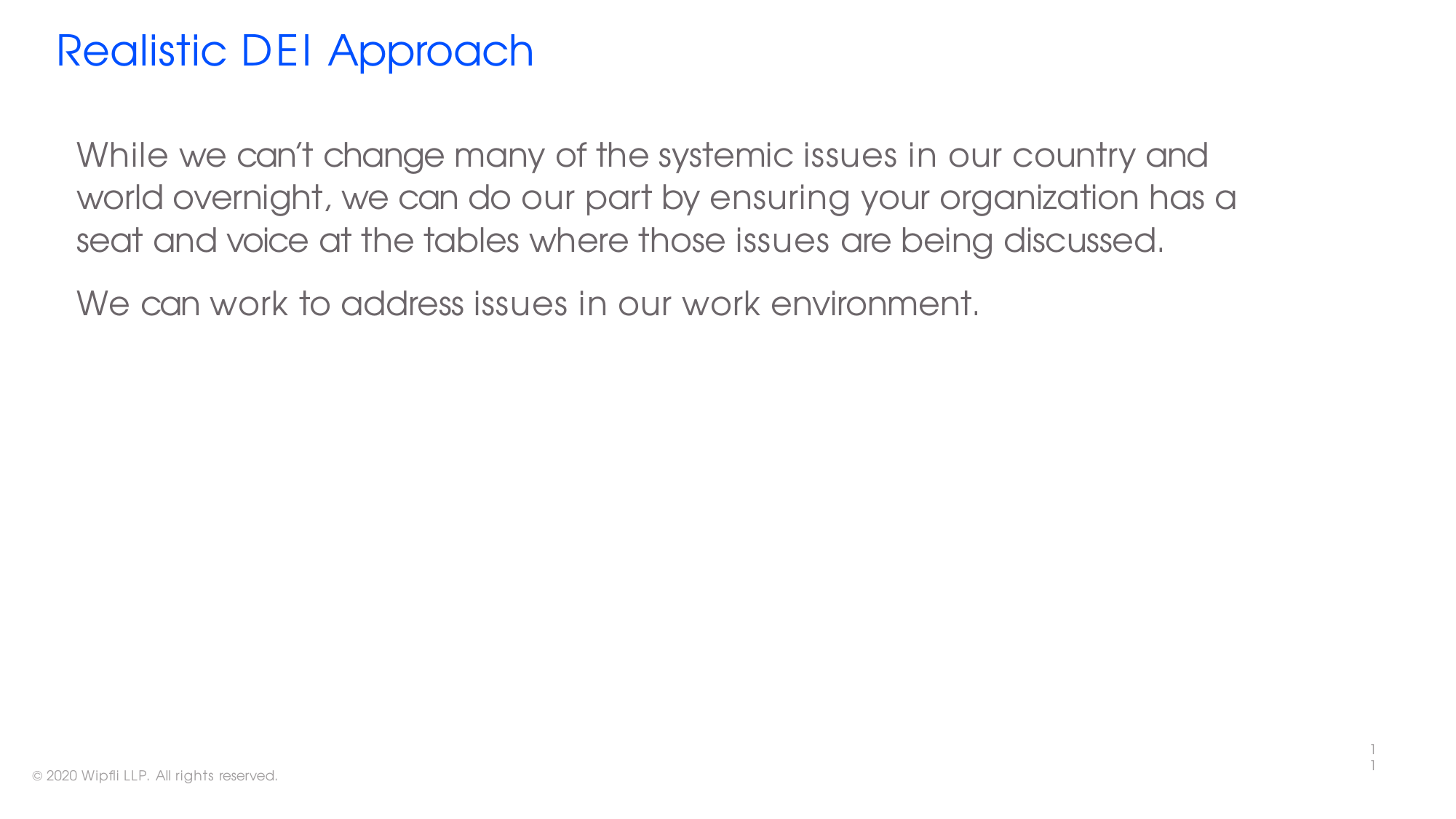

# Realistic DEI Approach
While we can’t change many of the systemic issues in our country and world overnight, we can do our part by ensuring your organization has a seat and voice at the tables where those issues are being discussed.
We can work to address issues in our work environment.
11
© 2020 Wipfli LLP. All rights reserved.